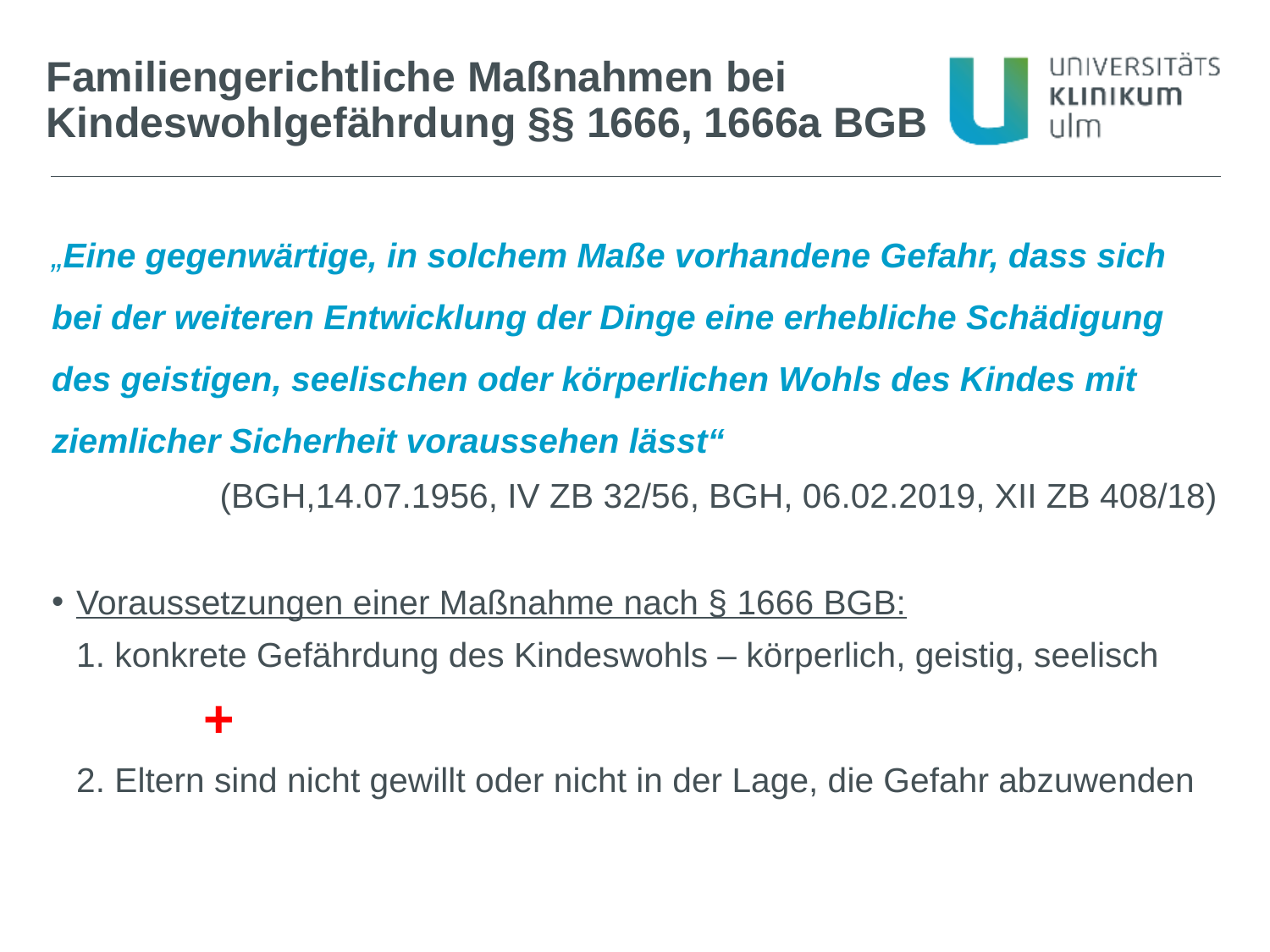

# Familiengerichtliche Maßnahmen bei Kindeswohlgefährdung §§ 1666, 1666a BGB
„Eine gegenwärtige, in solchem Maße vorhandene Gefahr, dass sich bei der weiteren Entwicklung der Dinge eine erhebliche Schädigung des geistigen, seelischen oder körperlichen Wohls des Kindes mit ziemlicher Sicherheit voraussehen lässt“
	(BGH,14.07.1956, IV ZB 32/56, BGH, 06.02.2019, XII ZB 408/18)

Voraussetzungen einer Maßnahme nach § 1666 BGB:
	1. konkrete Gefährdung des Kindeswohls – körperlich, geistig, seelisch
		+
	2. Eltern sind nicht gewillt oder nicht in der Lage, die Gefahr abzuwenden